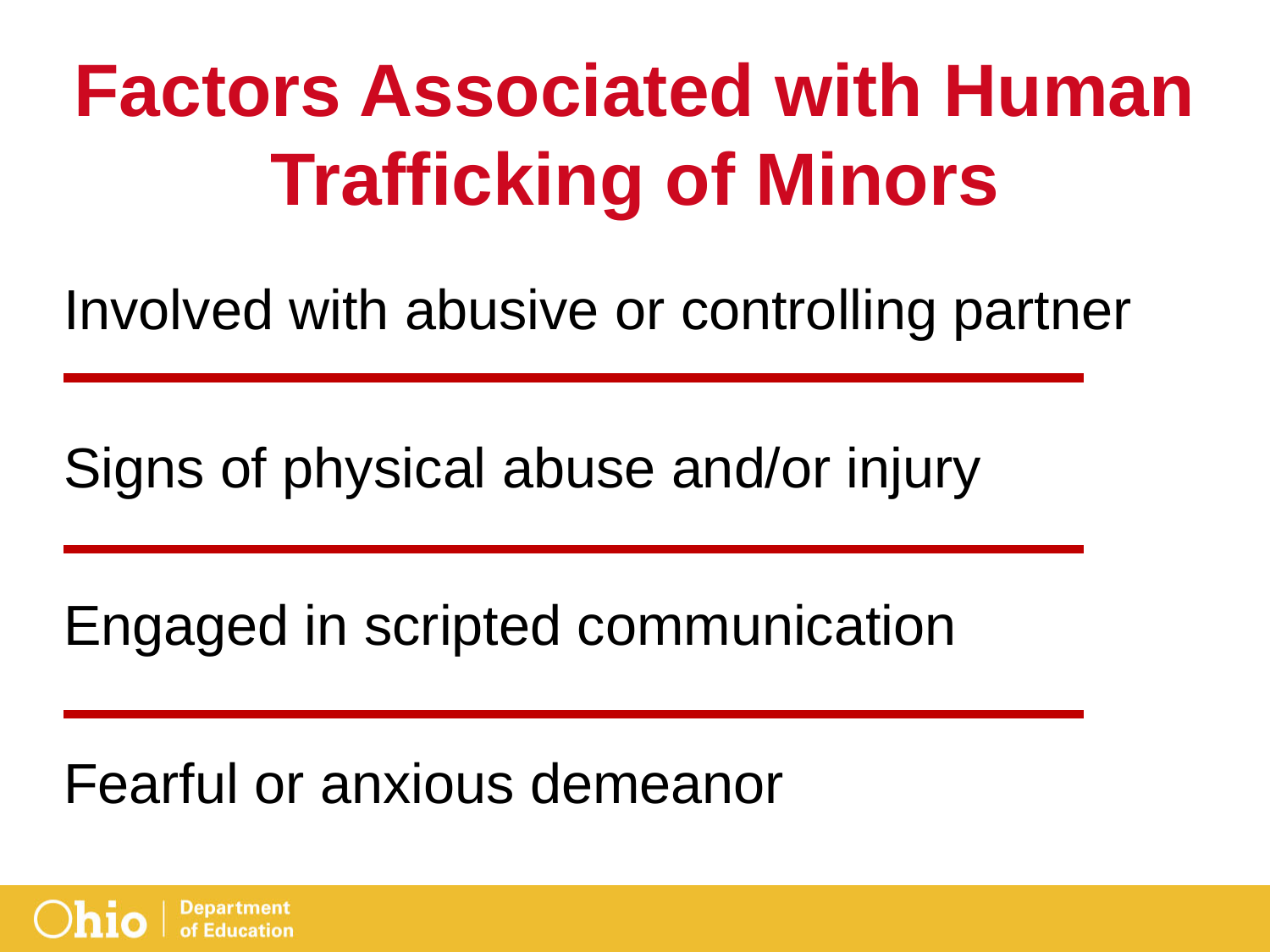

# Factors Associated with Human Trafficking of Minors
Involved with abusive or controlling partner

Signs of physical abuse and/or injury

Engaged in scripted communication

Fearful or anxious demeanor